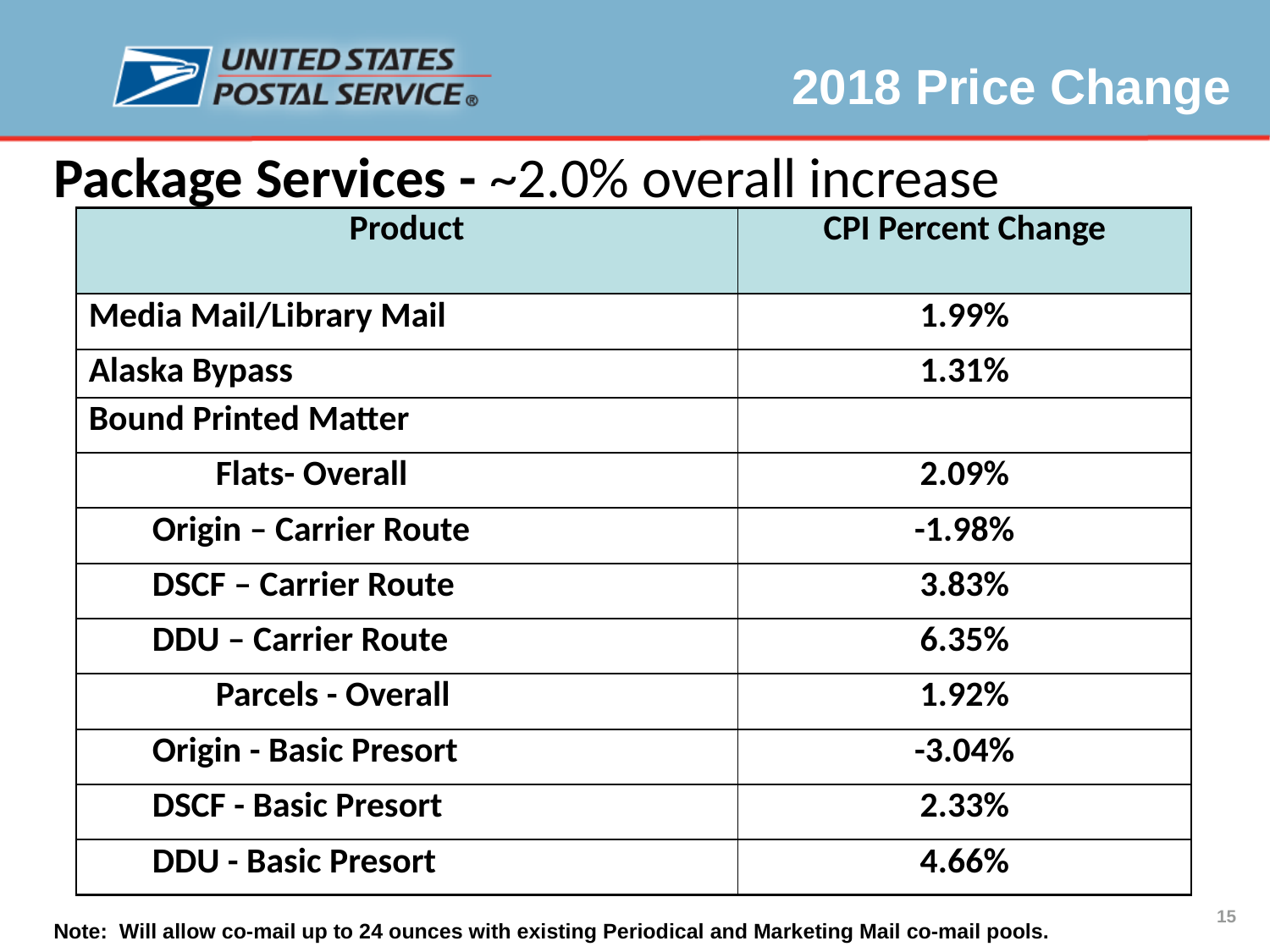

2018 Price Change
Package Services - ~2.0% overall increase
| Product | CPI Percent Change |
| --- | --- |
| Media Mail/Library Mail | 1.99% |
| Alaska Bypass | 1.31% |
| Bound Printed Matter |  |
| Flats- Overall | 2.09% |
| Origin – Carrier Route | -1.98% |
| DSCF – Carrier Route | 3.83% |
| DDU – Carrier Route | 6.35% |
| Parcels - Overall | 1.92% |
| Origin - Basic Presort | -3.04% |
| DSCF - Basic Presort | 2.33% |
| DDU - Basic Presort | 4.66% |
15
Note:  Will allow co-mail up to 24 ounces with existing Periodical and Marketing Mail co-mail pools.